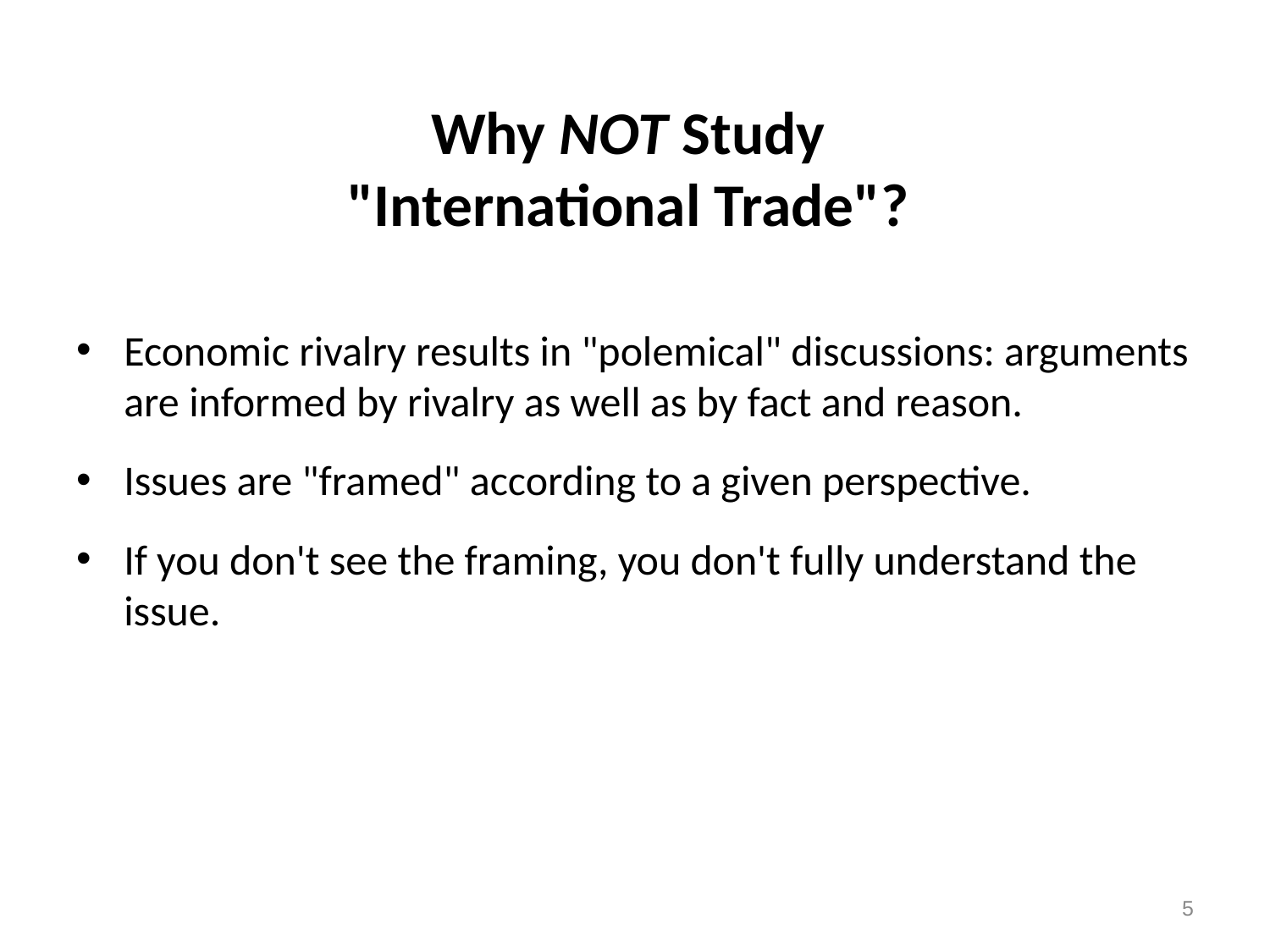

# Why NOT Study "International Trade"?
Economic rivalry results in "polemical" discussions: arguments are informed by rivalry as well as by fact and reason.
Issues are "framed" according to a given perspective.
If you don't see the framing, you don't fully understand the issue.
5